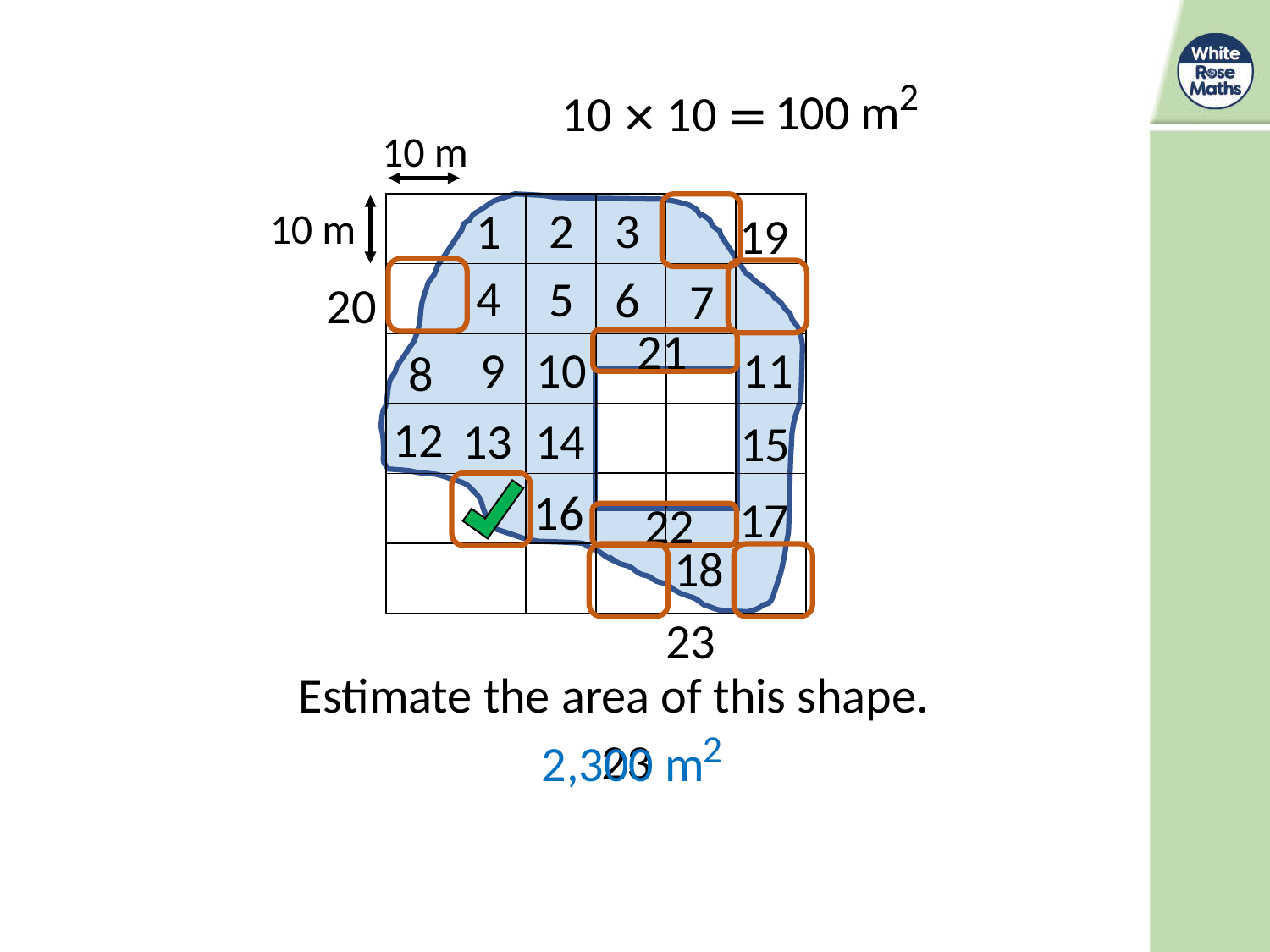

2
100 m
10 × 10 =
10 m
2
3
|  |  |  |  |  |  |
| --- | --- | --- | --- | --- | --- |
|  |  |  |  |  |  |
|  |  |  |  |  |  |
|  |  |  |  |  |  |
|  |  |  |  |  |  |
|  |  |  |  |  |  |

1

10 m
19

4
5
6
7
20
21

9
10
11
8
12
13
14
15

16
17
22

18

23
Estimate the area of this shape.
2
23
2,300 m